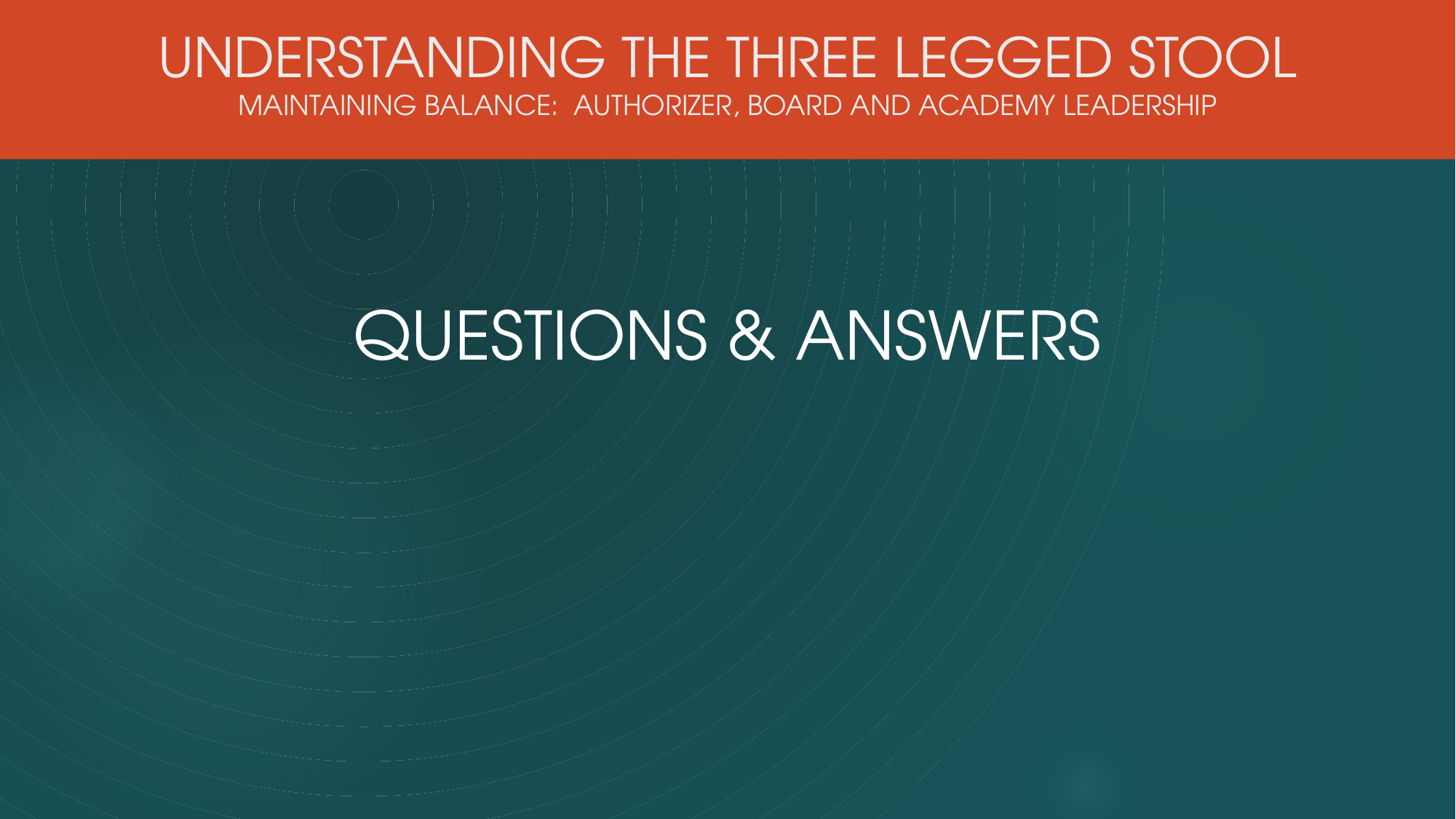

# UNDERSTANDING THE THREE LEGGED STOOL
MAINTAINING BALANCE:  AUTHORIZER, BOARD AND ACADEMY LEADERSHIP
QUESTIONS & ANSWERS